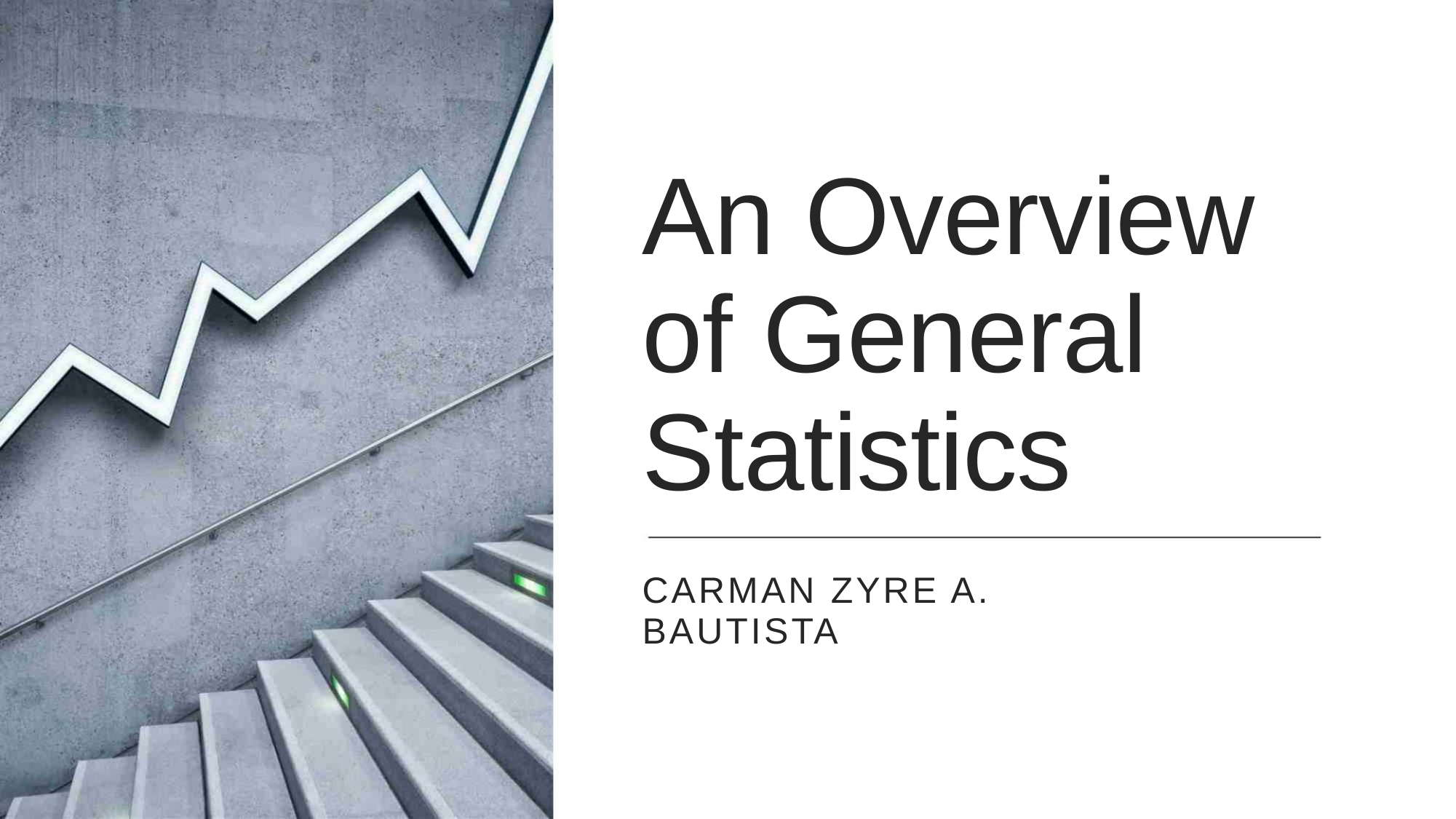

An Overview
of General
Statistics
CARMAN ZYRE A. BAUTISTA